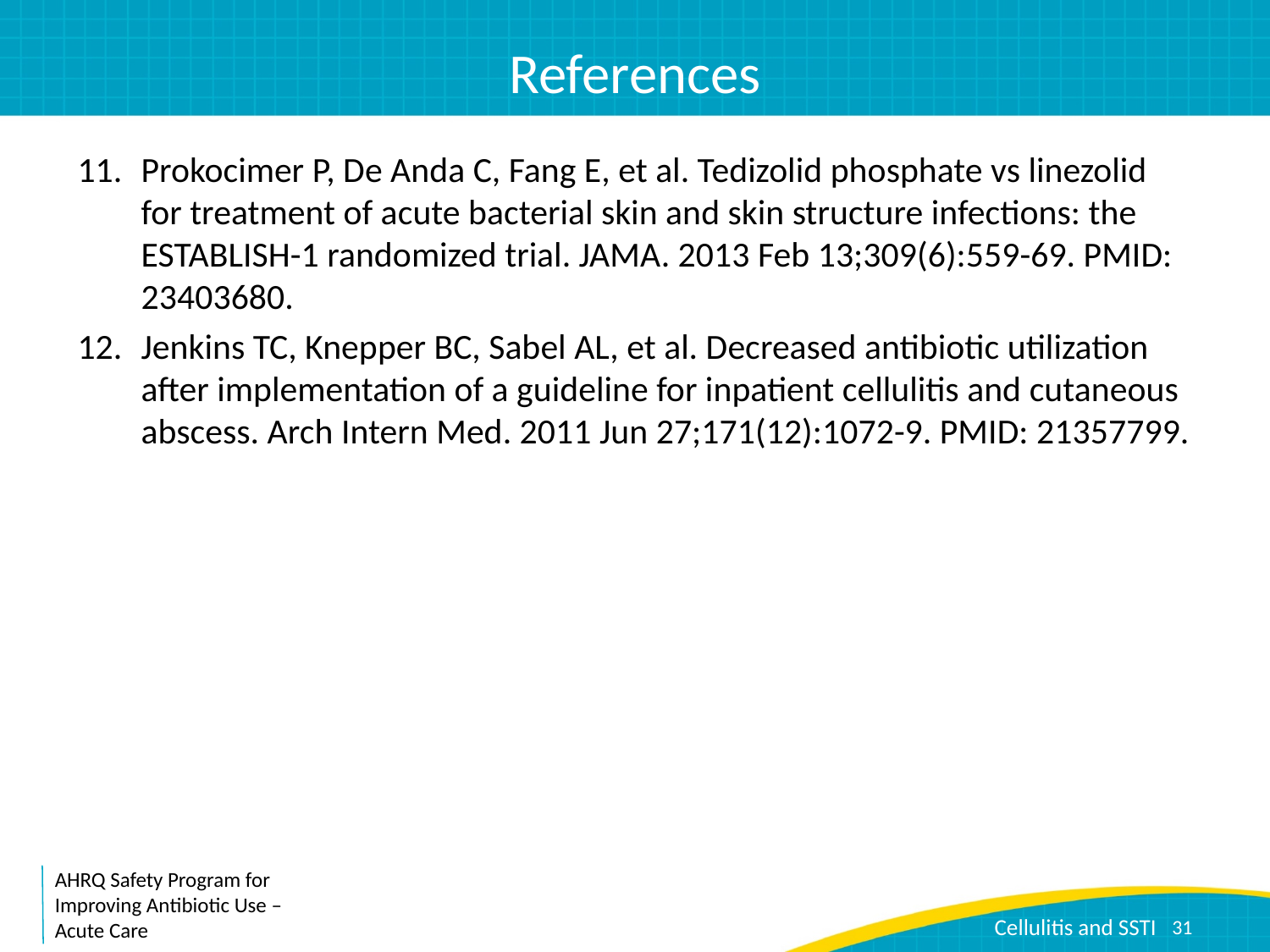

# References
Prokocimer P, De Anda C, Fang E, et al. Tedizolid phosphate vs linezolid for treatment of acute bacterial skin and skin structure infections: the ESTABLISH-1 randomized trial. JAMA. 2013 Feb 13;309(6):559-69. PMID: 23403680.
Jenkins TC, Knepper BC, Sabel AL, et al. Decreased antibiotic utilization after implementation of a guideline for inpatient cellulitis and cutaneous abscess. Arch Intern Med. 2011 Jun 27;171(12):1072-9. PMID: 21357799.
31